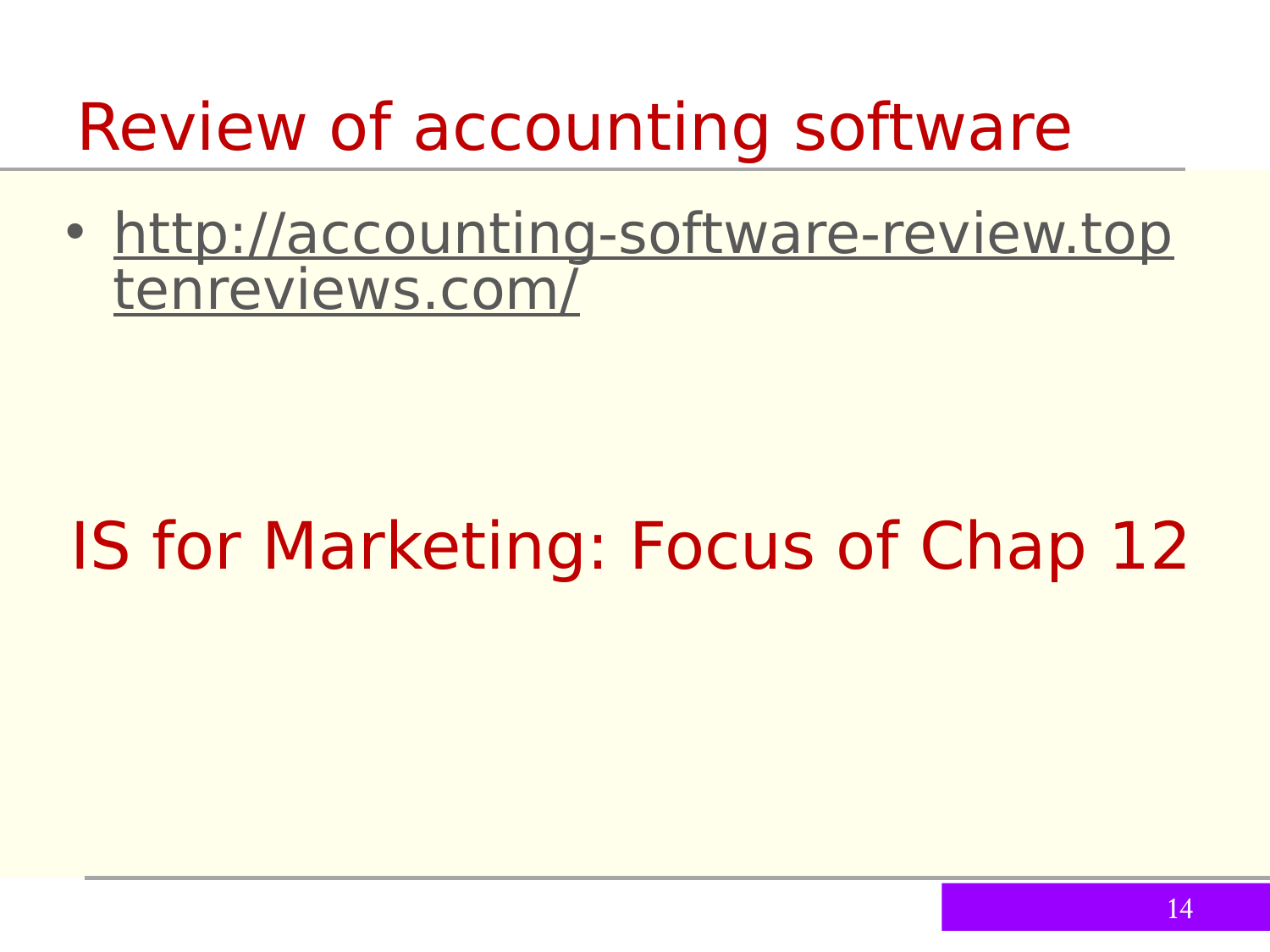

Review of accounting software
http://accounting-software-review.toptenreviews.com/

IS for Marketing: Focus of Chap 12

14